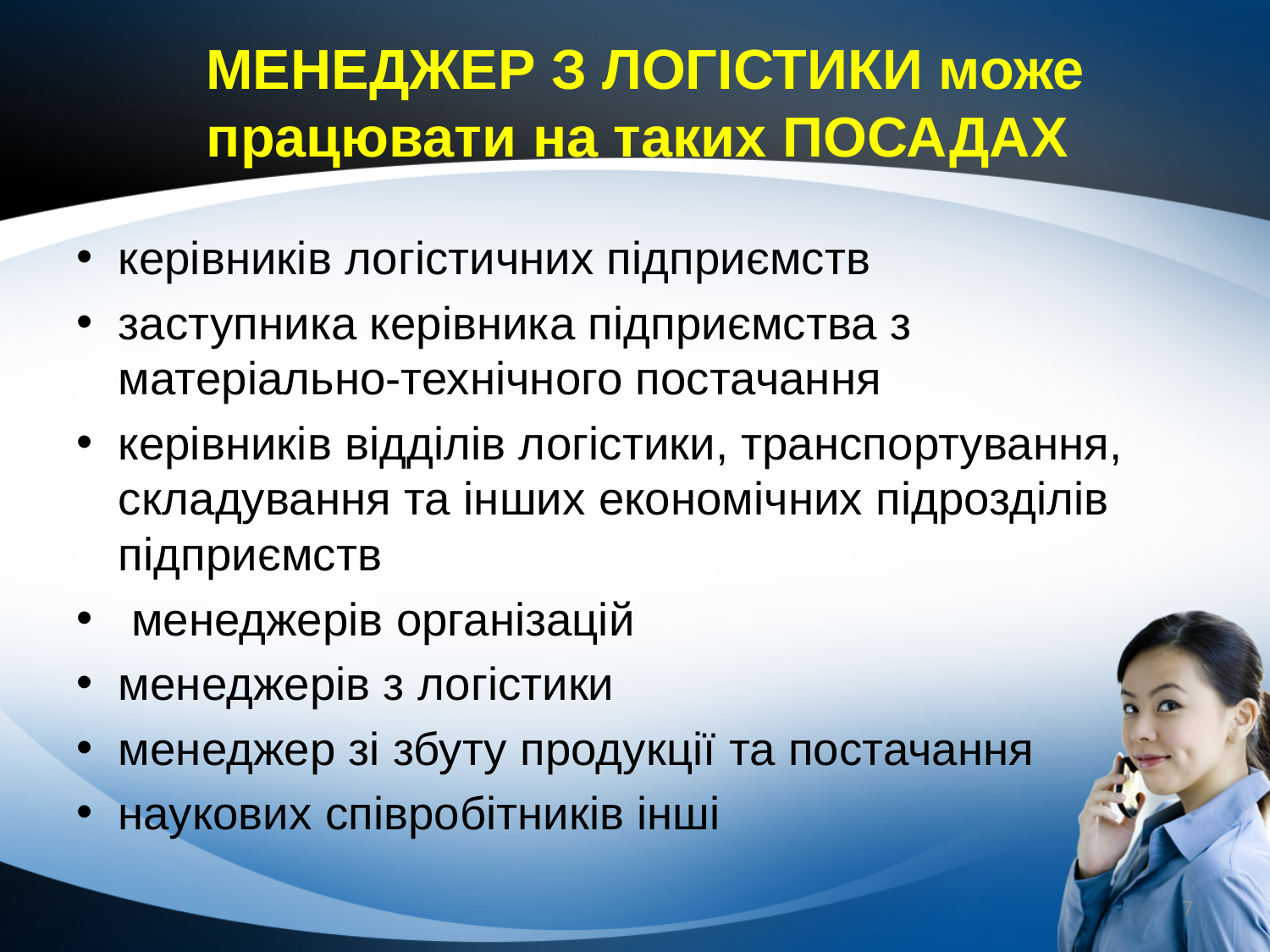

# МЕНЕДЖЕР З ЛОГІСТИКИ може працювати на таких ПОСАДАХ
керівників логістичних підприємств
заступника керівника підприємства з матеріально-технічного постачання
керівників відділів логістики, транспортування, складування та інших економічних підрозділів підприємств
 менеджерів організацій
менеджерів з логістики
менеджер зі збуту продукції та постачання
наукових співробітників інші
7